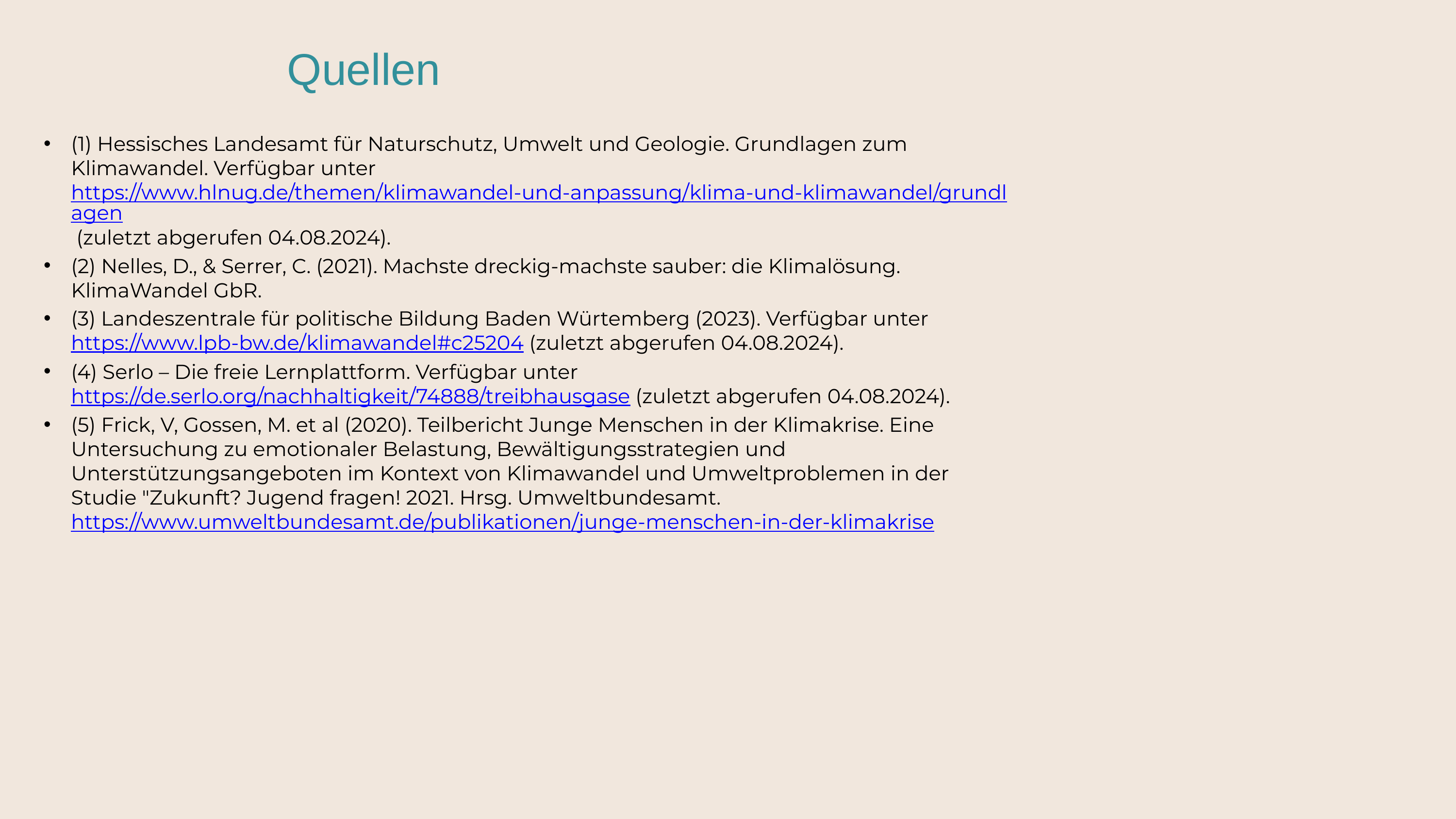

# Quellen
(1) Hessisches Landesamt für Naturschutz, Umwelt und Geologie. Grundlagen zum Klimawandel. Verfügbar unter https://www.hlnug.de/themen/klimawandel-und-anpassung/klima-und-klimawandel/grundlagen (zuletzt abgerufen 04.08.2024).
(2) Nelles, D., & Serrer, C. (2021). Machste dreckig-machste sauber: die Klimalösung. KlimaWandel GbR.
(3) Landeszentrale für politische Bildung Baden Würtemberg (2023). Verfügbar unter https://www.lpb-bw.de/klimawandel#c25204 (zuletzt abgerufen 04.08.2024).
(4) Serlo – Die freie Lernplattform. Verfügbar unter https://de.serlo.org/nachhaltigkeit/74888/treibhausgase (zuletzt abgerufen 04.08.2024).
(5) Frick, V, Gossen, M. et al (2020). Teilbericht Junge Menschen in der Klimakrise. Eine Untersuchung zu emotionaler Belastung, Bewältigungsstrategien und Unterstützungsangeboten im Kontext von Klimawandel und Umweltproblemen in der Studie "Zukunft? Jugend fragen! 2021. Hrsg. Umweltbundesamt. https://www.umweltbundesamt.de/publikationen/junge-menschen-in-der-klimakrise